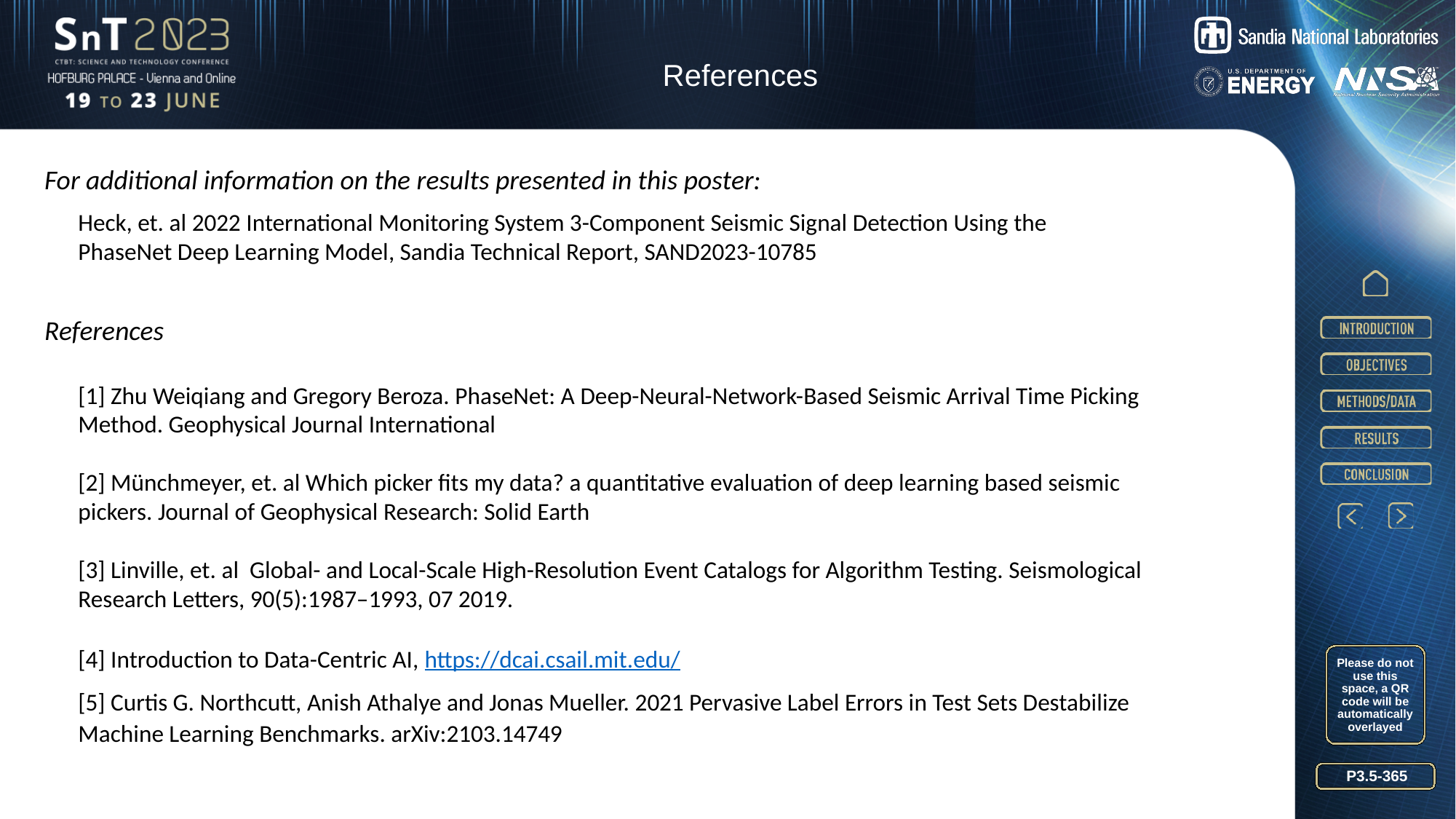

References
For additional information on the results presented in this poster:
Heck, et. al 2022 International Monitoring System 3-Component Seismic Signal Detection Using the PhaseNet Deep Learning Model, Sandia Technical Report, SAND2023-10785
References
[1] Zhu Weiqiang and Gregory Beroza. PhaseNet: A Deep-Neural-Network-Based Seismic Arrival Time Picking Method. Geophysical Journal International

[2] Münchmeyer, et. al Which picker fits my data? a quantitative evaluation of deep learning based seismic pickers. Journal of Geophysical Research: Solid Earth

[3] Linville, et. al  Global- and Local-Scale High-Resolution Event Catalogs for Algorithm Testing. Seismological Research Letters, 90(5):1987–1993, 07 2019.

[4] Introduction to Data-Centric AI, https://dcai.csail.mit.edu/
[5] Curtis G. Northcutt, Anish Athalye and Jonas Mueller. 2021 Pervasive Label Errors in Test Sets Destabilize Machine Learning Benchmarks. arXiv:2103.14749
Please do not use this space, a QR code will be automatically overlayed